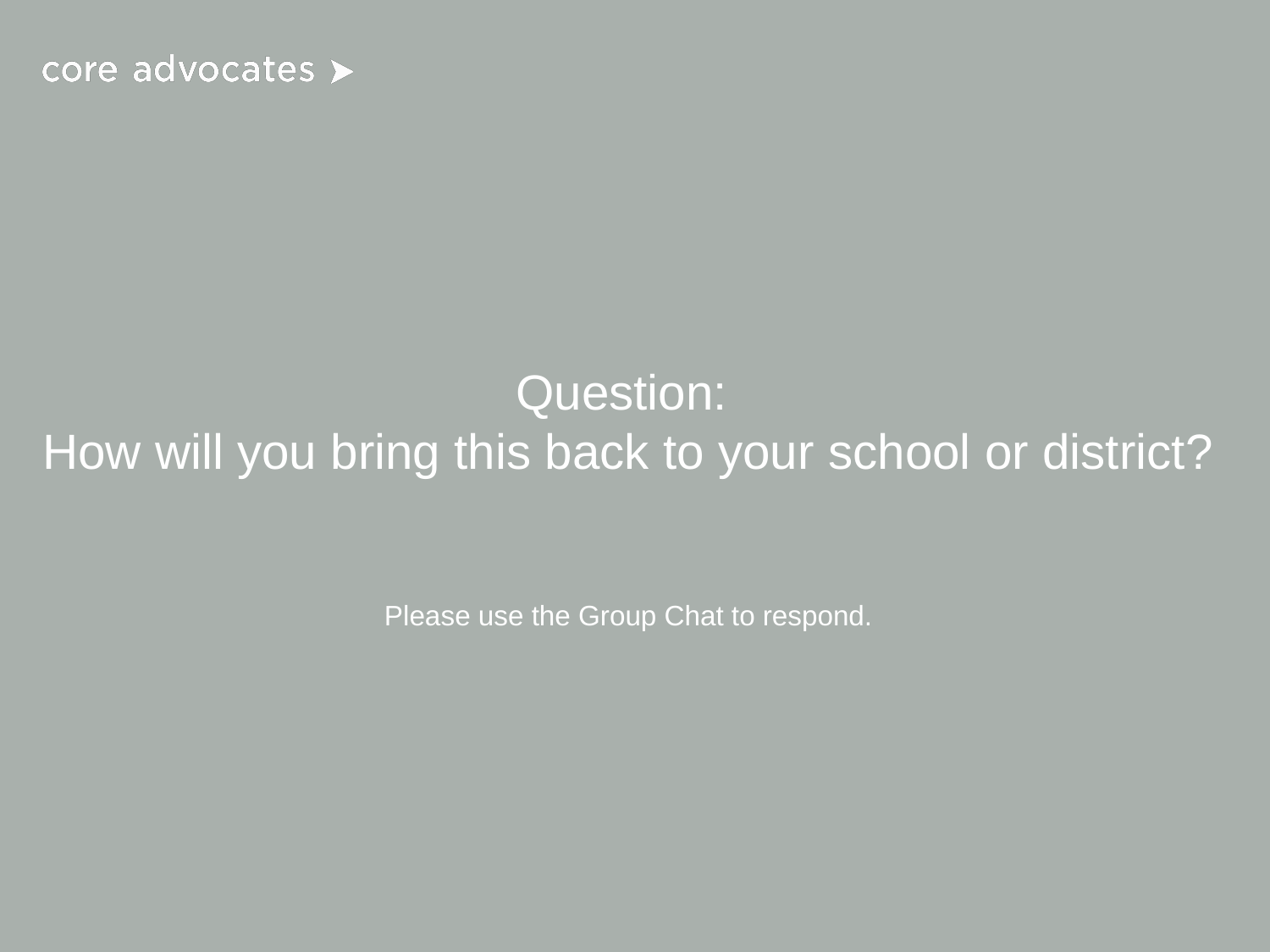

# Question:
How will you bring this back to your school or district?
Please use the Group Chat to respond.